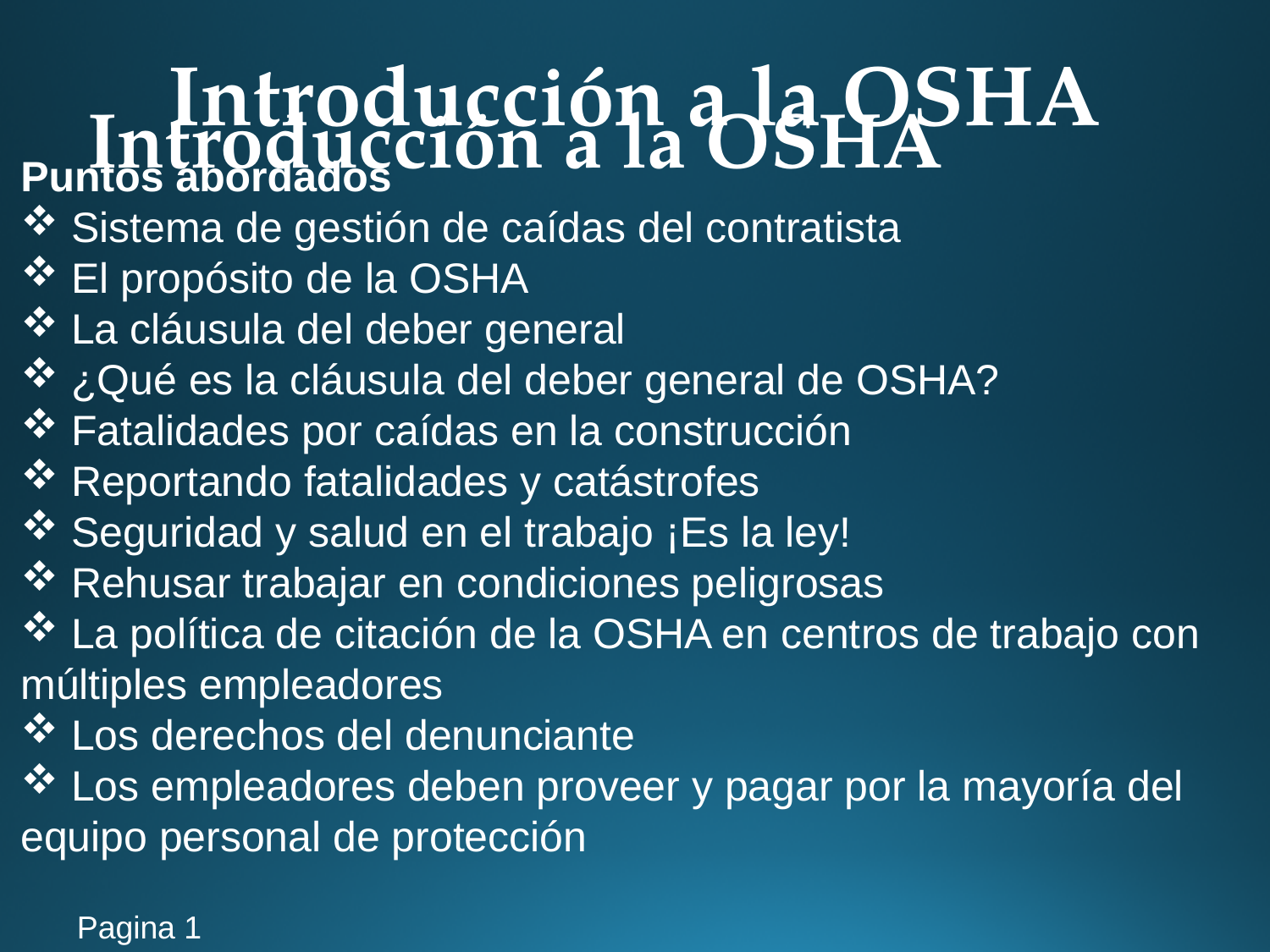

Introducción a la OSHA
# Introducción a la OSHA
Puntos abordados
 Sistema de gestión de caídas del contratista
 El propósito de la OSHA
 La cláusula del deber general
 ¿Qué es la cláusula del deber general de OSHA?
 Fatalidades por caídas en la construcción
 Reportando fatalidades y catástrofes
 Seguridad y salud en el trabajo ¡Es la ley!
 Rehusar trabajar en condiciones peligrosas
 La política de citación de la OSHA en centros de trabajo con múltiples empleadores
 Los derechos del denunciante
 Los empleadores deben proveer y pagar por la mayoría del equipo personal de protección
Pagina 1